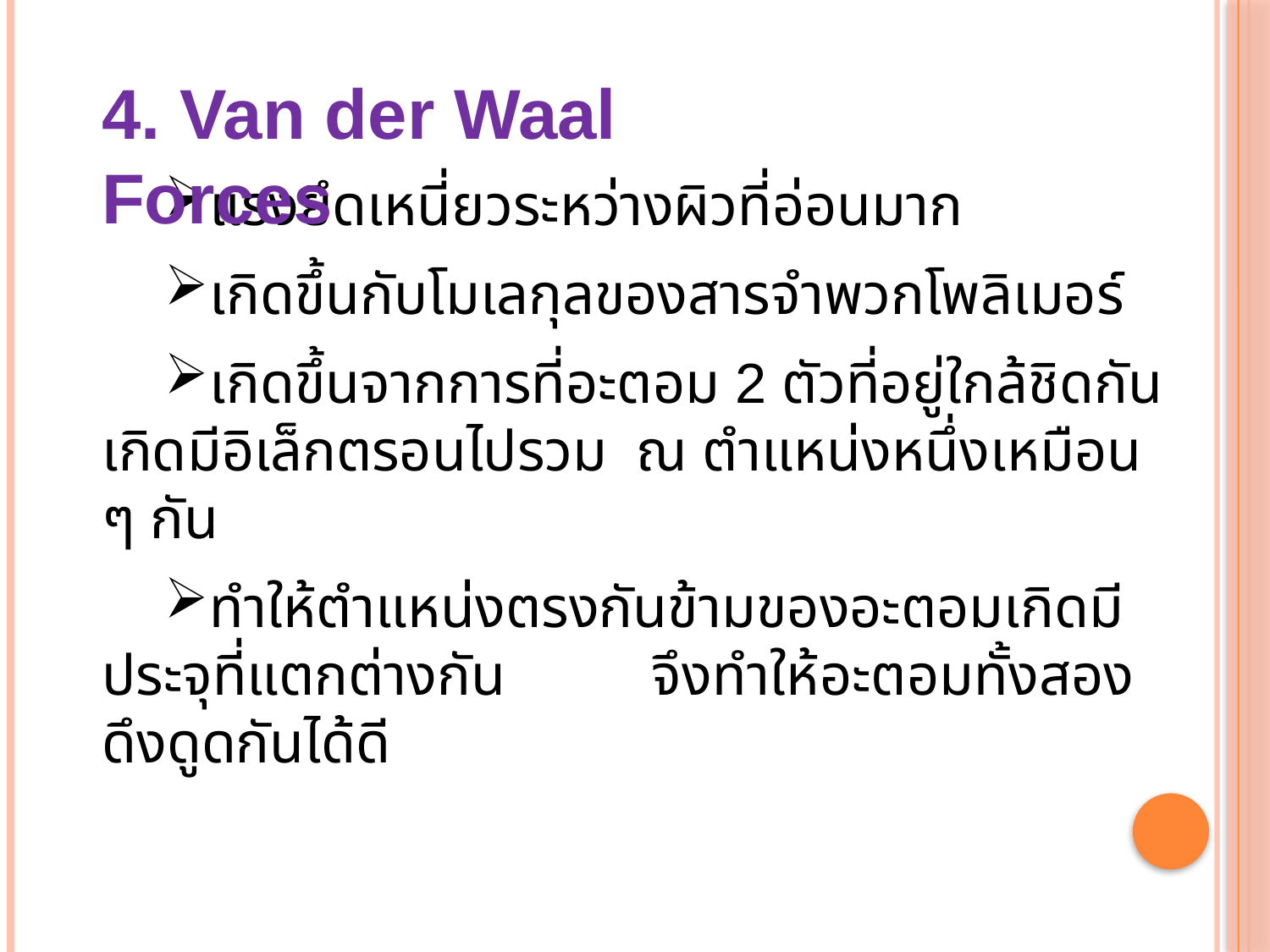

4. Van der Waal Forces
แรงยึดเหนี่ยวระหว่างผิวที่อ่อนมาก

เกิดขึ้นกับโมเลกุลของสารจำพวกโพลิเมอร์

เกิดขึ้นจากการที่อะตอม 2 ตัวที่อยู่ใกล้ชิดกันเกิดมีอิเล็กตรอนไปรวม  ณ ตำแหน่งหนึ่งเหมือน ๆ กัน

ทำให้ตำแหน่งตรงกันข้ามของอะตอมเกิดมีประจุที่แตกต่างกัน          จึงทำให้อะตอมทั้งสองดึงดูดกันได้ดี